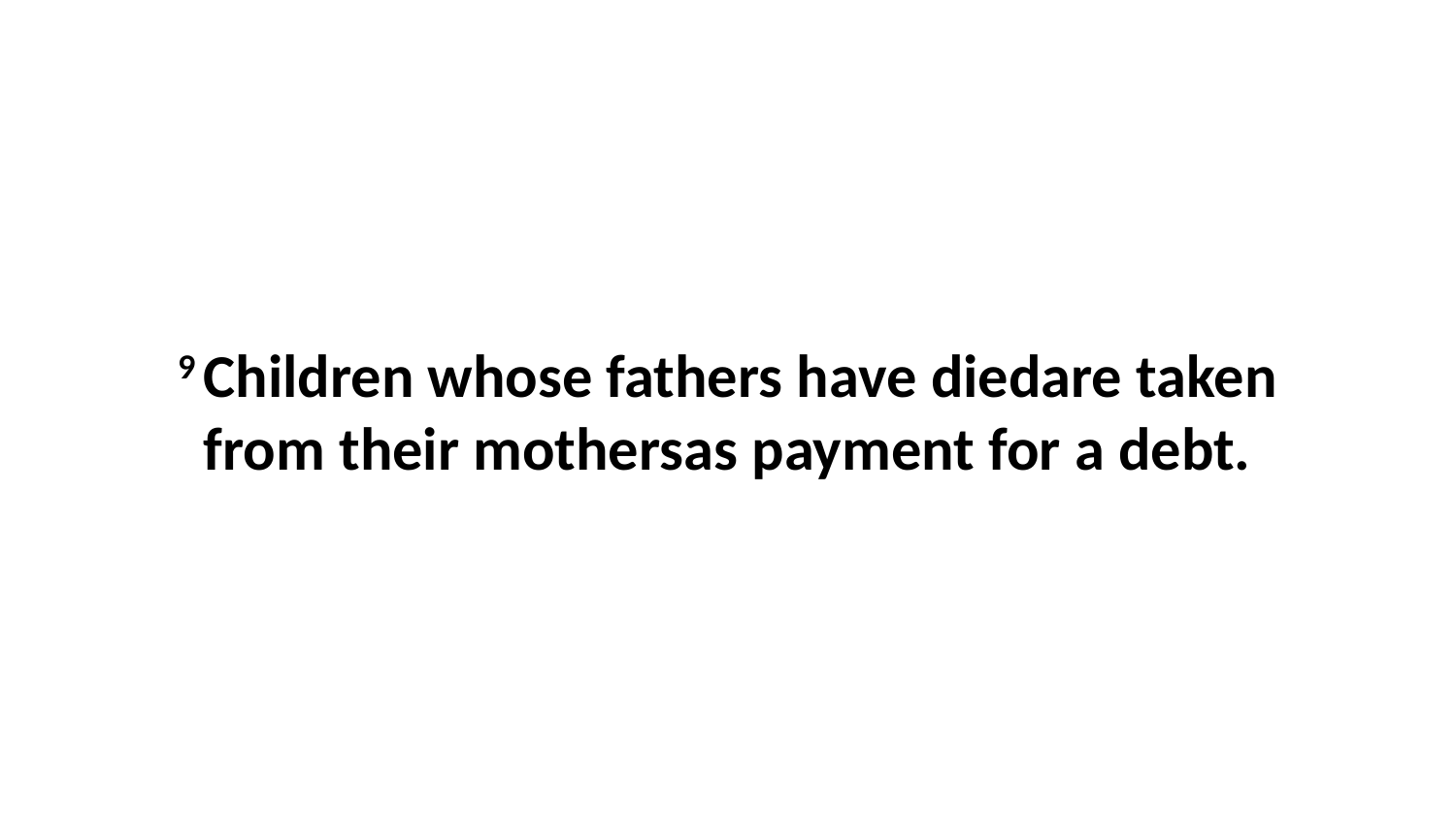

9 Children whose fathers have diedare taken from their mothersas payment for a debt.